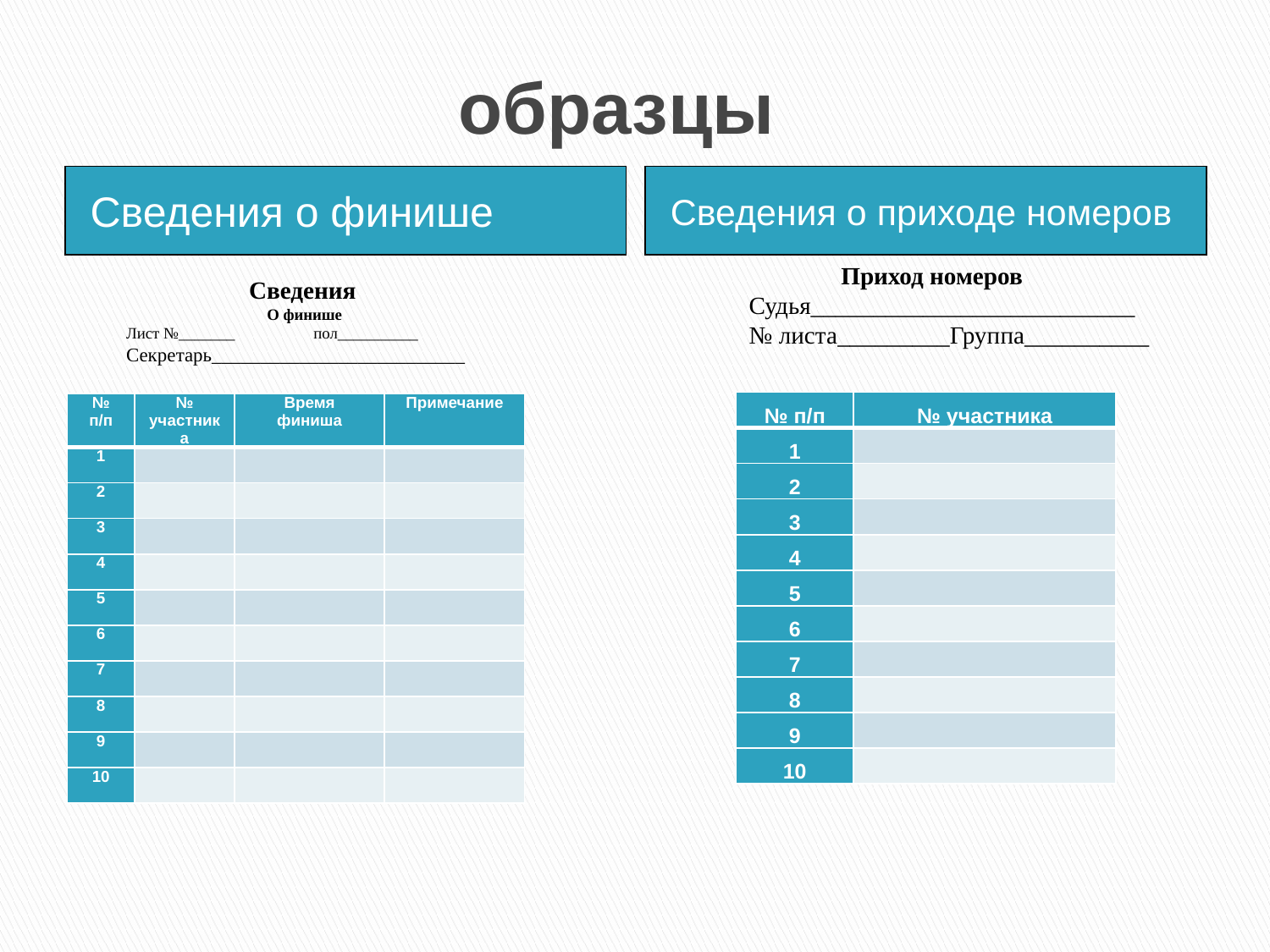

# образцы
Сведения о финише
Сведения о приходе номеров
               Приход номеров
Судья__________________________
№ листа_________Группа__________

                    Сведения
                                   О финише
Лист №_______	               пол__________
Секретарь__________________________
| № п/п | № участника |
| --- | --- |
| 1 |  |
| 2 |  |
| 3 |  |
| 4 |  |
| 5 |  |
| 6 |  |
| 7 |  |
| 8 |  |
| 9 |  |
| 10 |  |
| № п/п | № участника | Время финиша | Примечание |
| --- | --- | --- | --- |
| 1 |  |  |  |
| 2 |  |  |  |
| 3 |  |  |  |
| 4 |  |  |  |
| 5 |  |  |  |
| 6 |  |  |  |
| 7 |  |  |  |
| 8 |  |  |  |
| 9 |  |  |  |
| 10 |  |  |  |